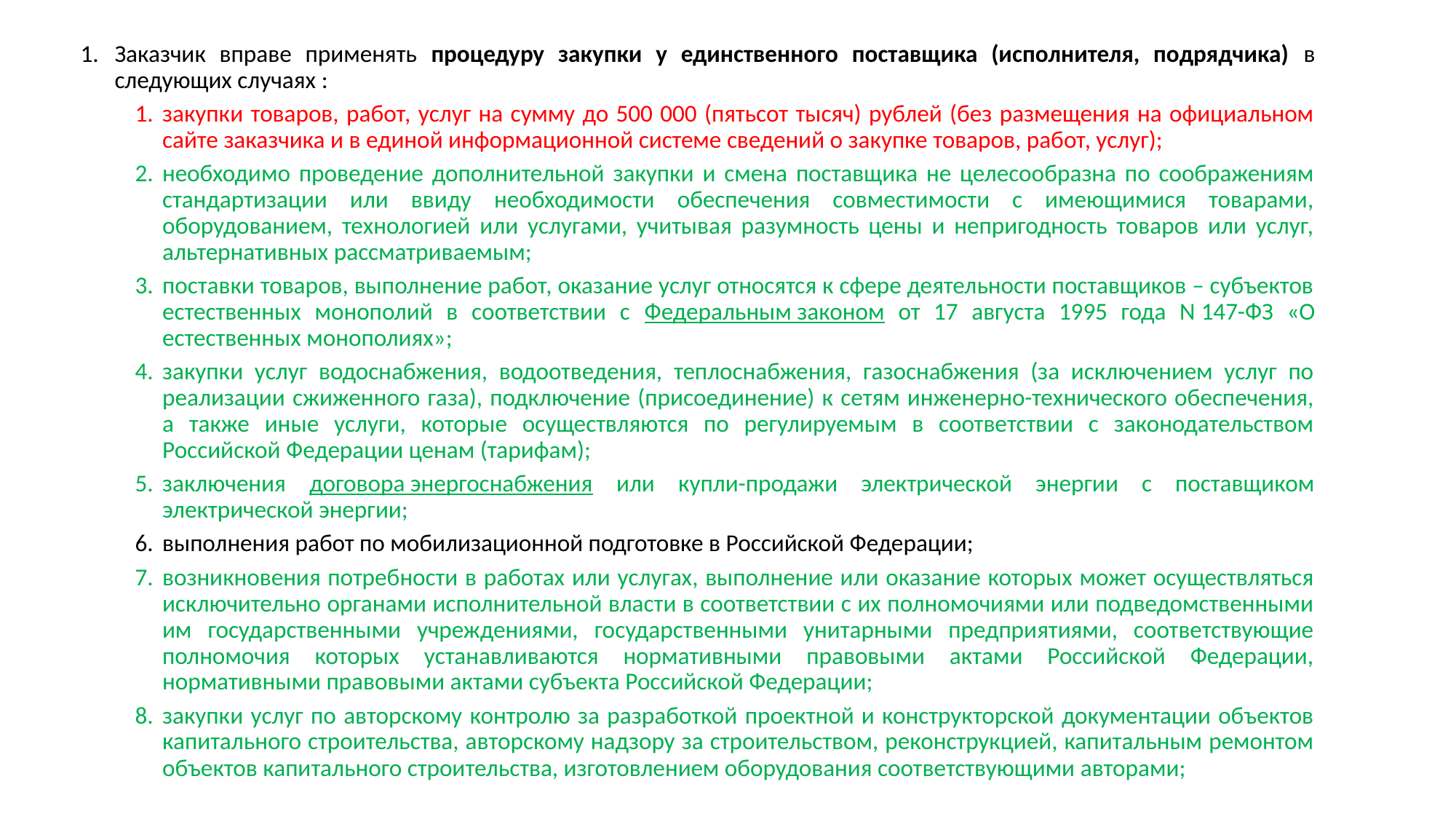

Заказчик вправе применять процедуру закупки у единственного поставщика (исполнителя, подрядчика) в следующих случаях :
закупки товаров, работ, услуг на сумму до 500 000 (пятьсот тысяч) рублей (без размещения на официальном сайте заказчика и в единой информационной системе сведений о закупке товаров, работ, услуг);
необходимо проведение дополнительной закупки и смена поставщика не целесообразна по соображениям стандартизации или ввиду необходимости обеспечения совместимости с имеющимися товарами, оборудованием, технологией или услугами, учитывая разумность цены и непригодность товаров или услуг, альтернативных рассматриваемым;
поставки товаров, выполнение работ, оказание услуг относятся к сфере деятельности поставщиков – субъектов естественных монополий в соответствии с Федеральным законом от 17 августа 1995 года N 147-ФЗ «О естественных монополиях»;
закупки услуг водоснабжения, водоотведения, теплоснабжения, газоснабжения (за исключением услуг по реализации сжиженного газа), подключение (присоединение) к сетям инженерно-технического обеспечения, а также иные услуги, которые осуществляются по регулируемым в соответствии с законодательством Российской Федерации ценам (тарифам);
заключения договора энергоснабжения или купли-продажи электрической энергии с поставщиком электрической энергии;
выполнения работ по мобилизационной подготовке в Российской Федерации;
возникновения потребности в работах или услугах, выполнение или оказание которых может осуществляться исключительно органами исполнительной власти в соответствии с их полномочиями или подведомственными им государственными учреждениями, государственными унитарными предприятиями, соответствующие полномочия которых устанавливаются нормативными правовыми актами Российской Федерации, нормативными правовыми актами субъекта Российской Федерации;
закупки услуг по авторскому контролю за разработкой проектной и конструкторской документации объектов капитального строительства, авторскому надзору за строительством, реконструкцией, капитальным ремонтом объектов капитального строительства, изготовлением оборудования соответствующими авторами;